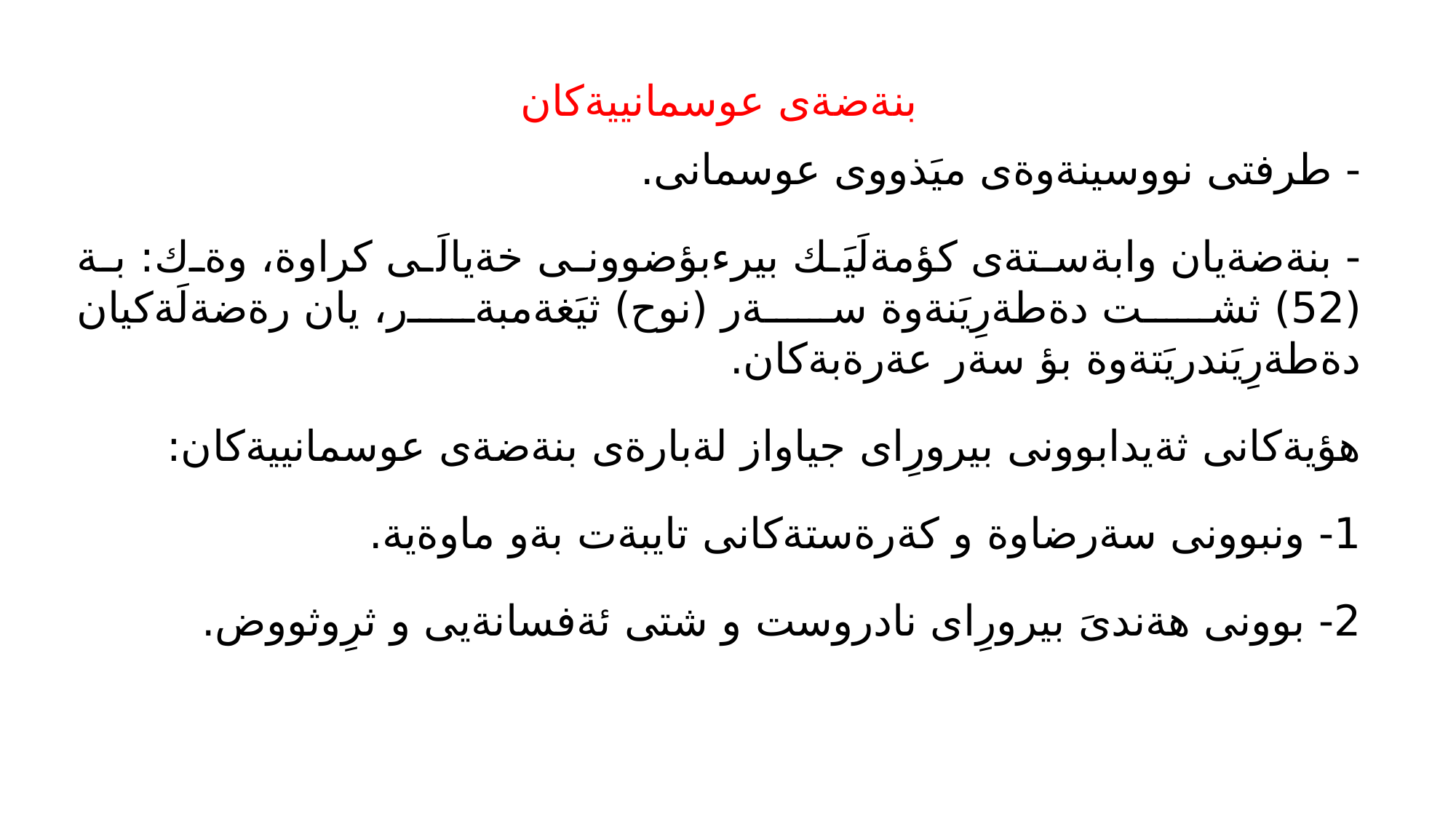

بنةضةى عوسمانييةكان
- طرفتى نووسينةوةى ميَذووى عوسمانى.
- بنةضةيان وابةستةى كؤمةلَيَك بيرءبؤضوونى خةيالَى كراوة، وةك: بة (52) ثشت دةطةرِيَنةوة سةر (نوح) ثيَغةمبةر، يان رةضةلَةكيان دةطةرِيَندريَتةوة بؤ سةر عةرةبةكان.
هؤيةكانى ثةيدابوونى بيرورِاى جياواز لةبارةى بنةضةى عوسمانييةكان:
1- ونبوونى سةرضاوة و كةرةستةكانى تايبةت بةو ماوةية.
2- بوونى هةندىَ بيرورِاى نادروست و شتى ئةفسانةيى و ثرِوثووض.